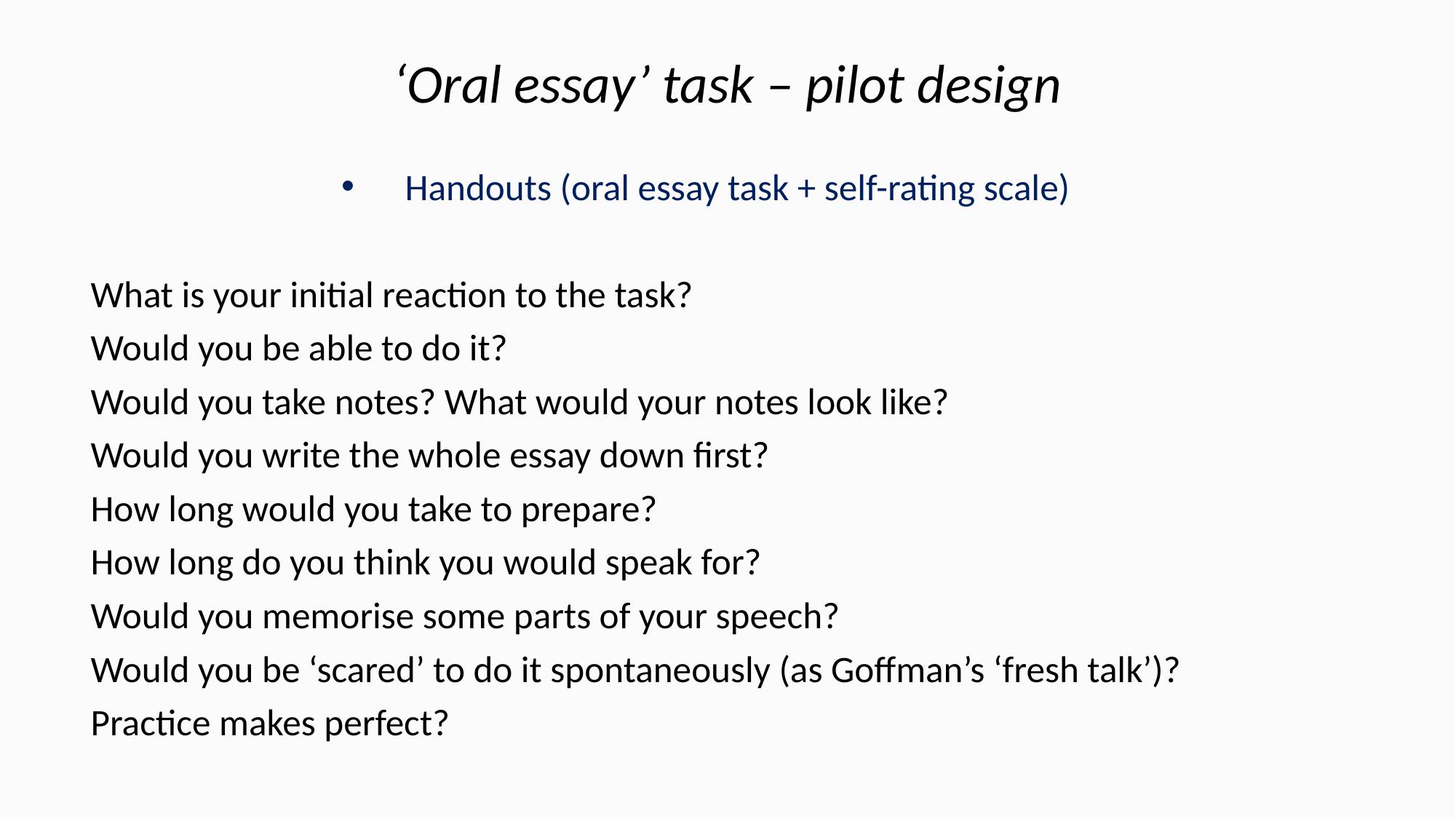

# ‘Oral essay’ task – pilot design
Handouts (oral essay task + self-rating scale)

What is your initial reaction to the task?
Would you be able to do it?
Would you take notes? What would your notes look like?
Would you write the whole essay down first?
How long would you take to prepare?
How long do you think you would speak for?
Would you memorise some parts of your speech?
Would you be ‘scared’ to do it spontaneously (as Goffman’s ‘fresh talk’)?
Practice makes perfect?